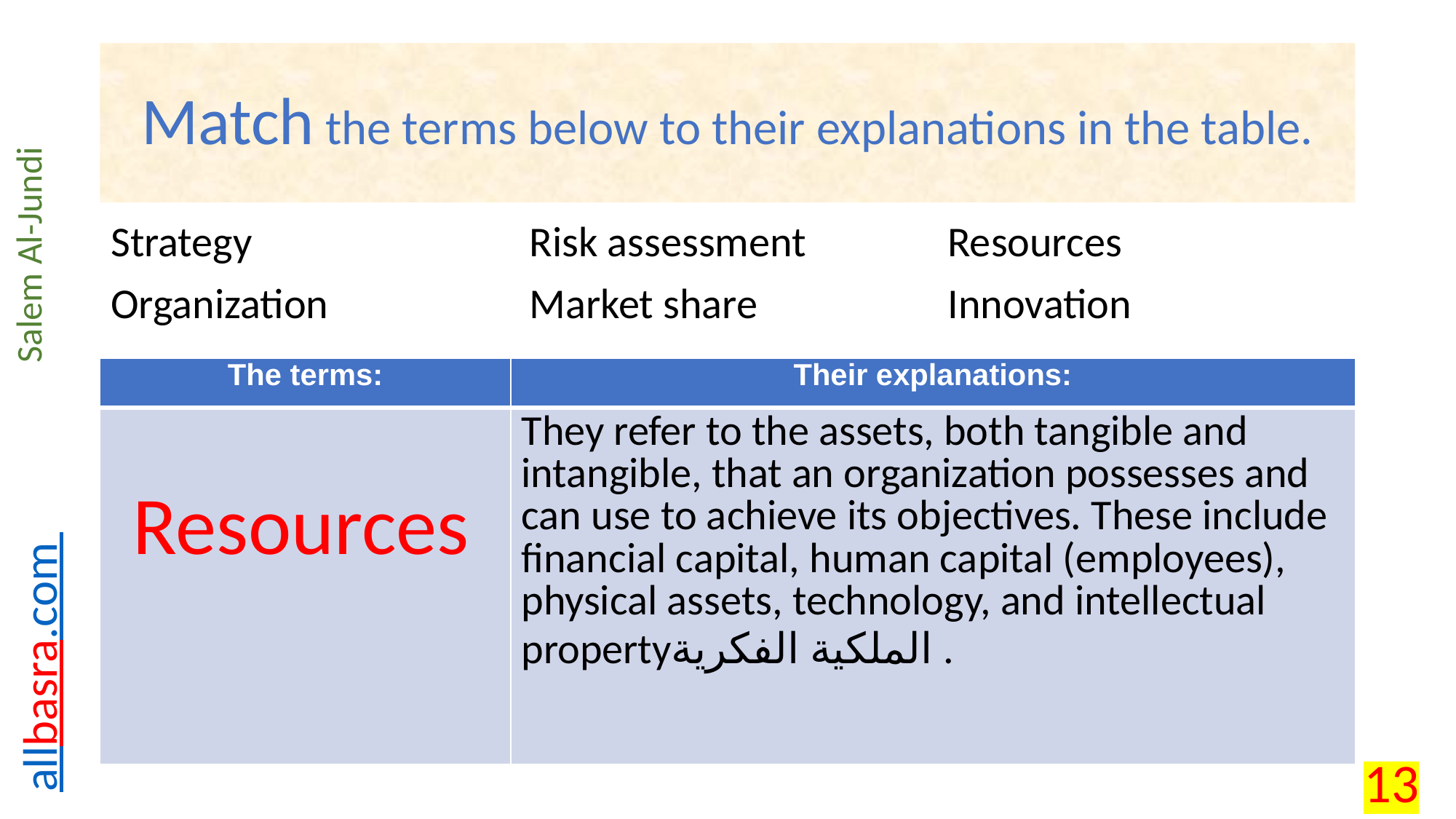

# Match the terms below to their explanations in the table.
| Strategy | Risk assessment | Resources |
| --- | --- | --- |
| Organization | Market share | Innovation |
| The terms: | Their explanations: |
| --- | --- |
|  | They refer to the assets, both tangible and intangible, that an organization possesses and can use to achieve its objectives. These include financial capital, human capital (employees), physical assets, technology, and intellectual propertyالملكية الفكرية . |
Resources
13